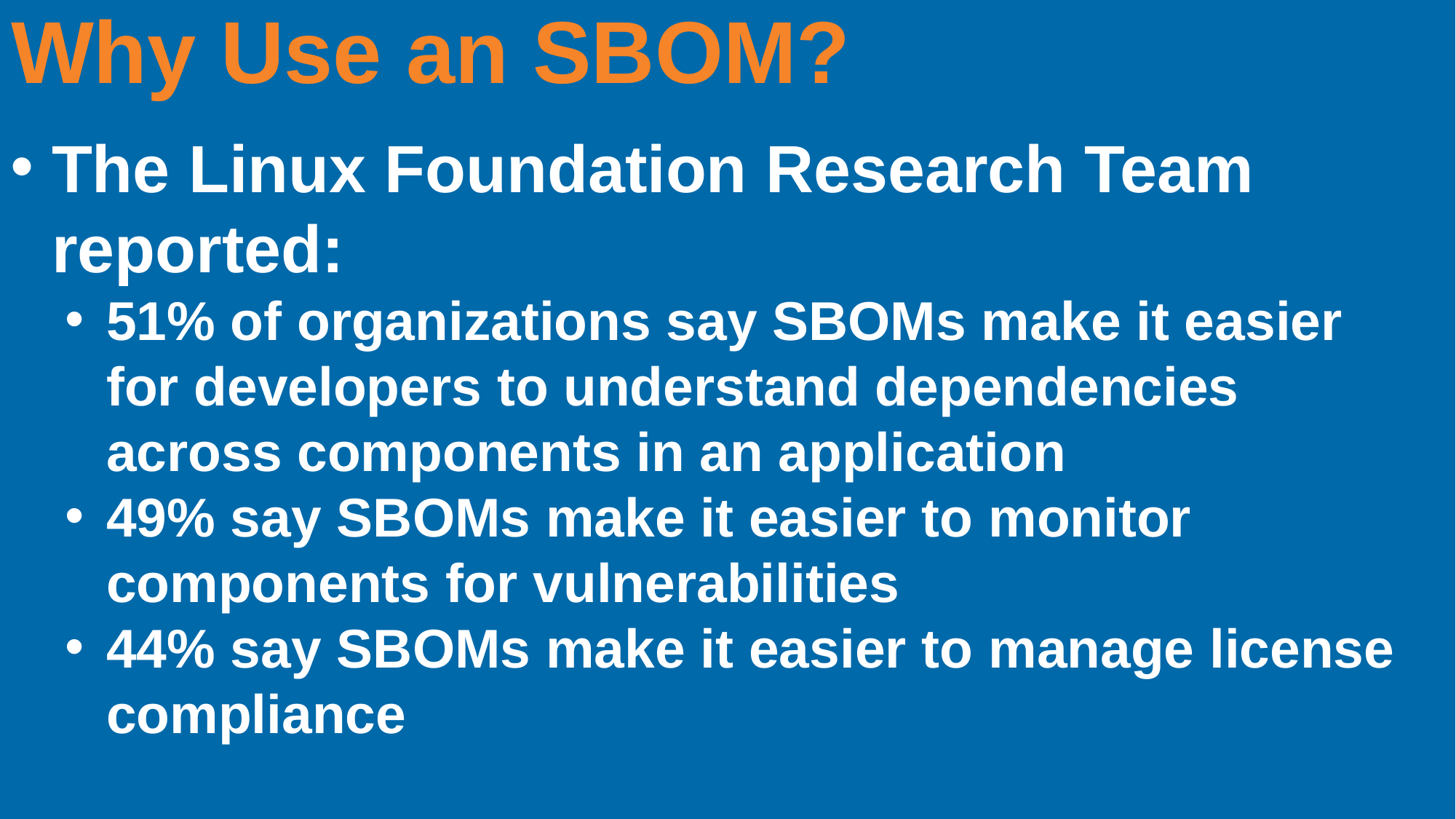

Why Use an SBOM?
The Linux Foundation Research Team reported:
51% of organizations say SBOMs make it easier for developers to understand dependencies across components in an application
49% say SBOMs make it easier to monitor components for vulnerabilities
44% say SBOMs make it easier to manage license compliance